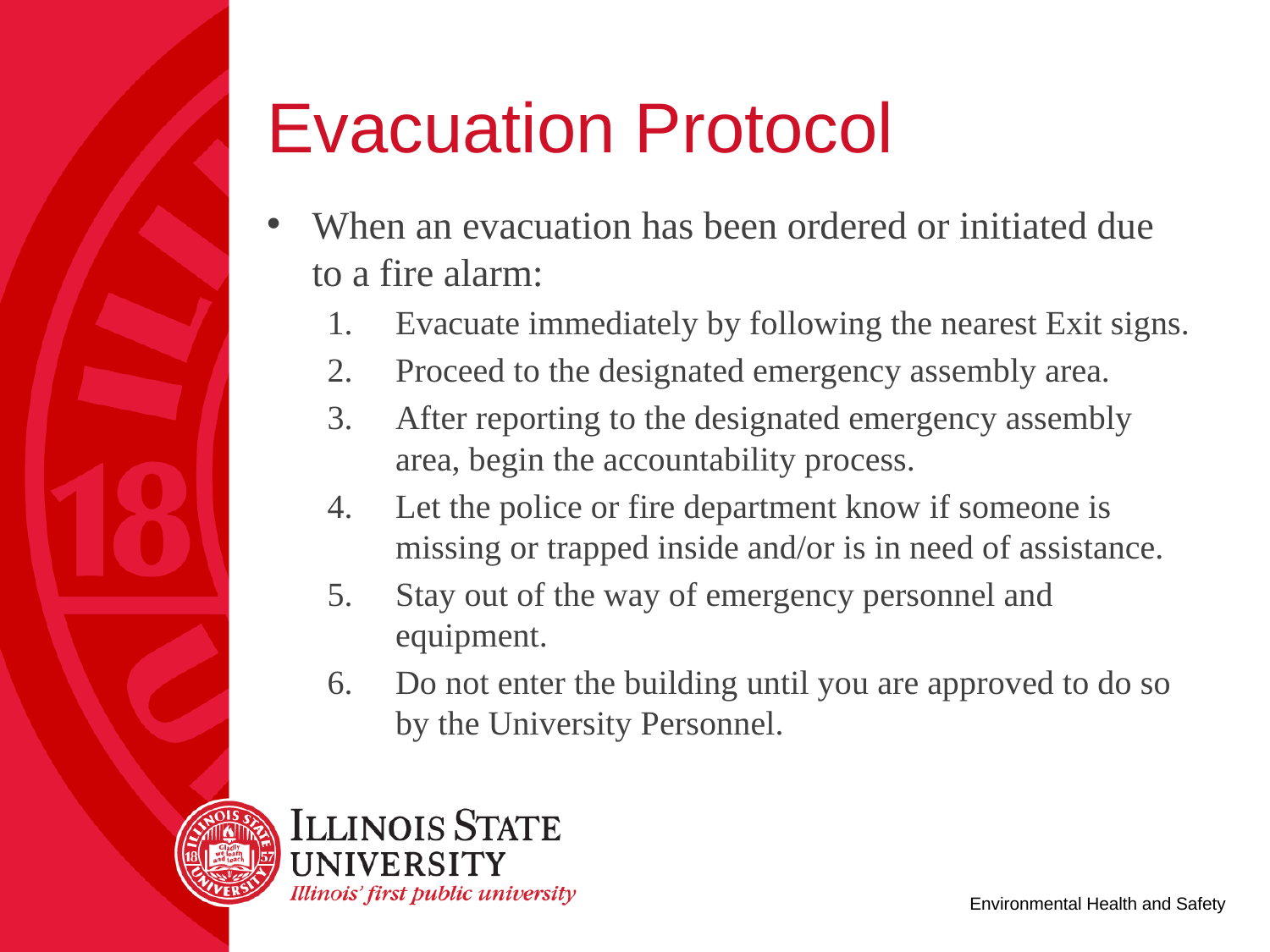

# Evacuation Protocol
When an evacuation has been ordered or initiated due to a fire alarm:
Evacuate immediately by following the nearest Exit signs.
Proceed to the designated emergency assembly area.
After reporting to the designated emergency assembly area, begin the accountability process.
Let the police or fire department know if someone is missing or trapped inside and/or is in need of assistance.
Stay out of the way of emergency personnel and equipment.
Do not enter the building until you are approved to do so by the University Personnel.